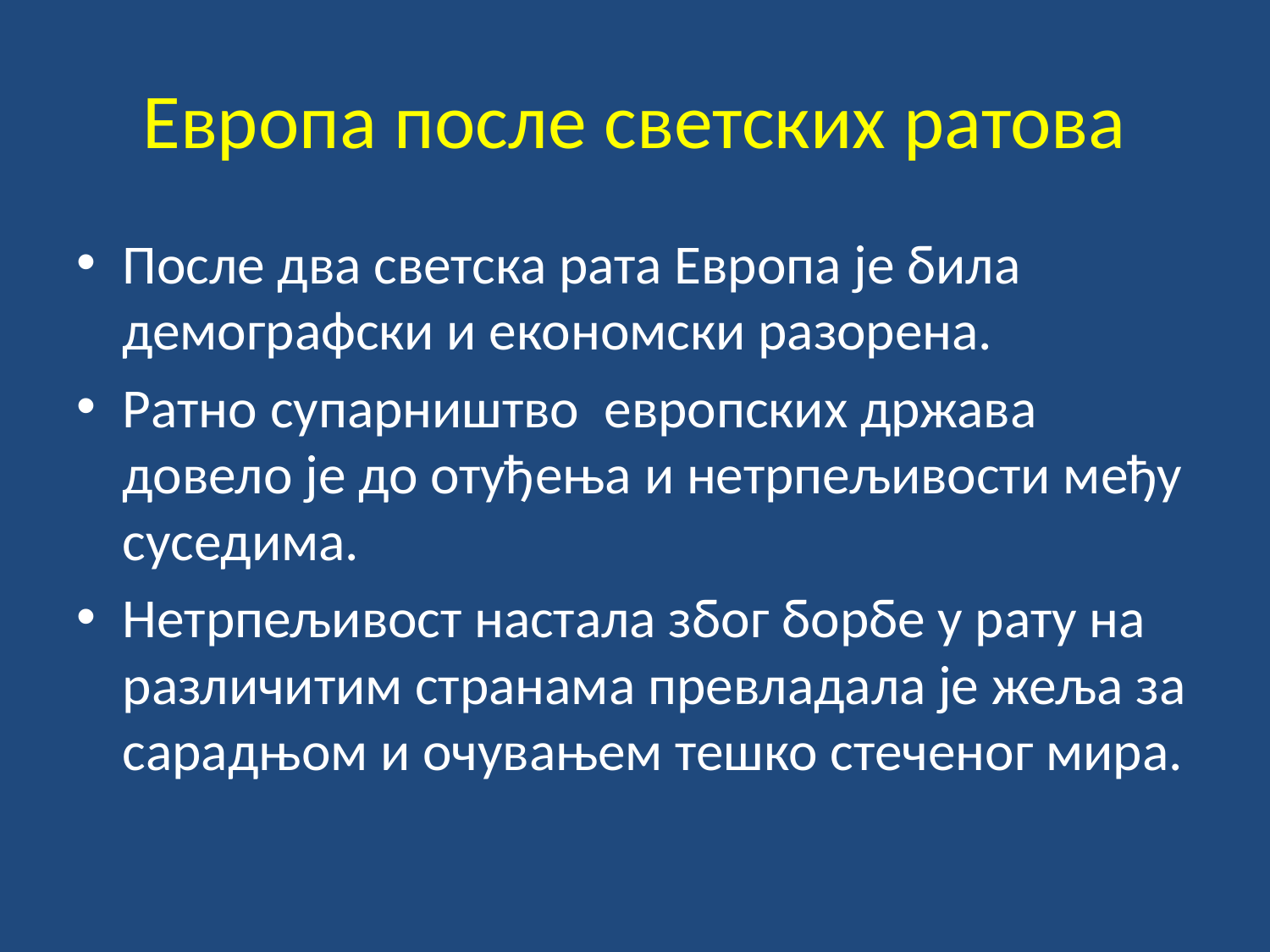

# Европа после светских ратова
После два светска рата Европа је била демографски и економски разорена.
Ратно супарништво  европских држава довело је до отуђења и нетрпељивости међу суседима.
Нетрпељивост настала због борбе у рату на различитим странама превладала је жеља за сарадњом и очувањем тешко стеченог мира.